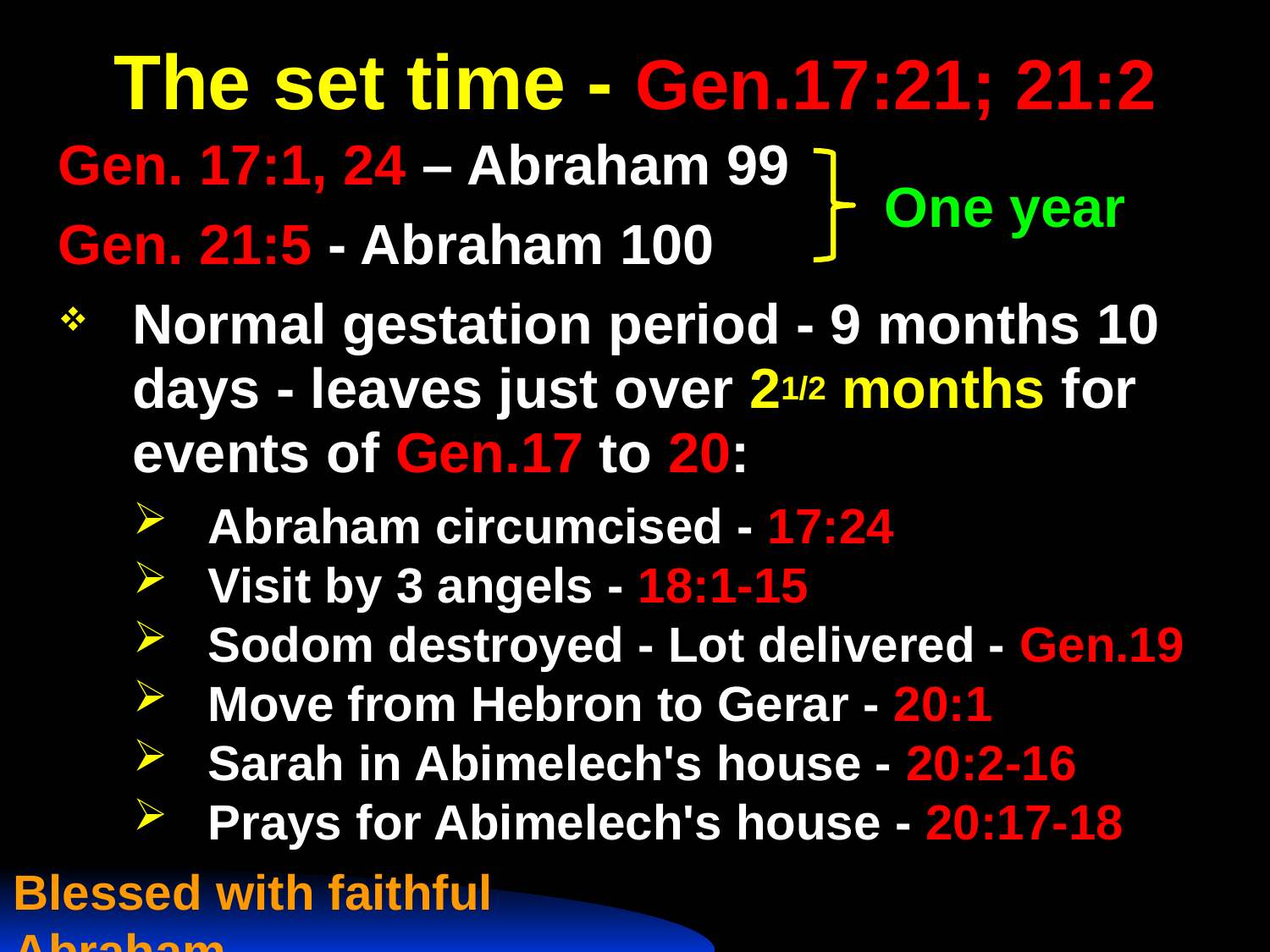

# The set time - Gen.17:21; 21:2
Gen. 17:1, 24 – Abraham 99
Gen. 21:5 - Abraham 100
Normal gestation period - 9 months 10 days - leaves just over 21/2 months for events of Gen.17 to 20:
Abraham circumcised - 17:24
Visit by 3 angels - 18:1-15
Sodom destroyed - Lot delivered - Gen.19
Move from Hebron to Gerar - 20:1
Sarah in Abimelech's house - 20:2-16
Prays for Abimelech's house - 20:17-18

One year
Blessed with faithful Abraham